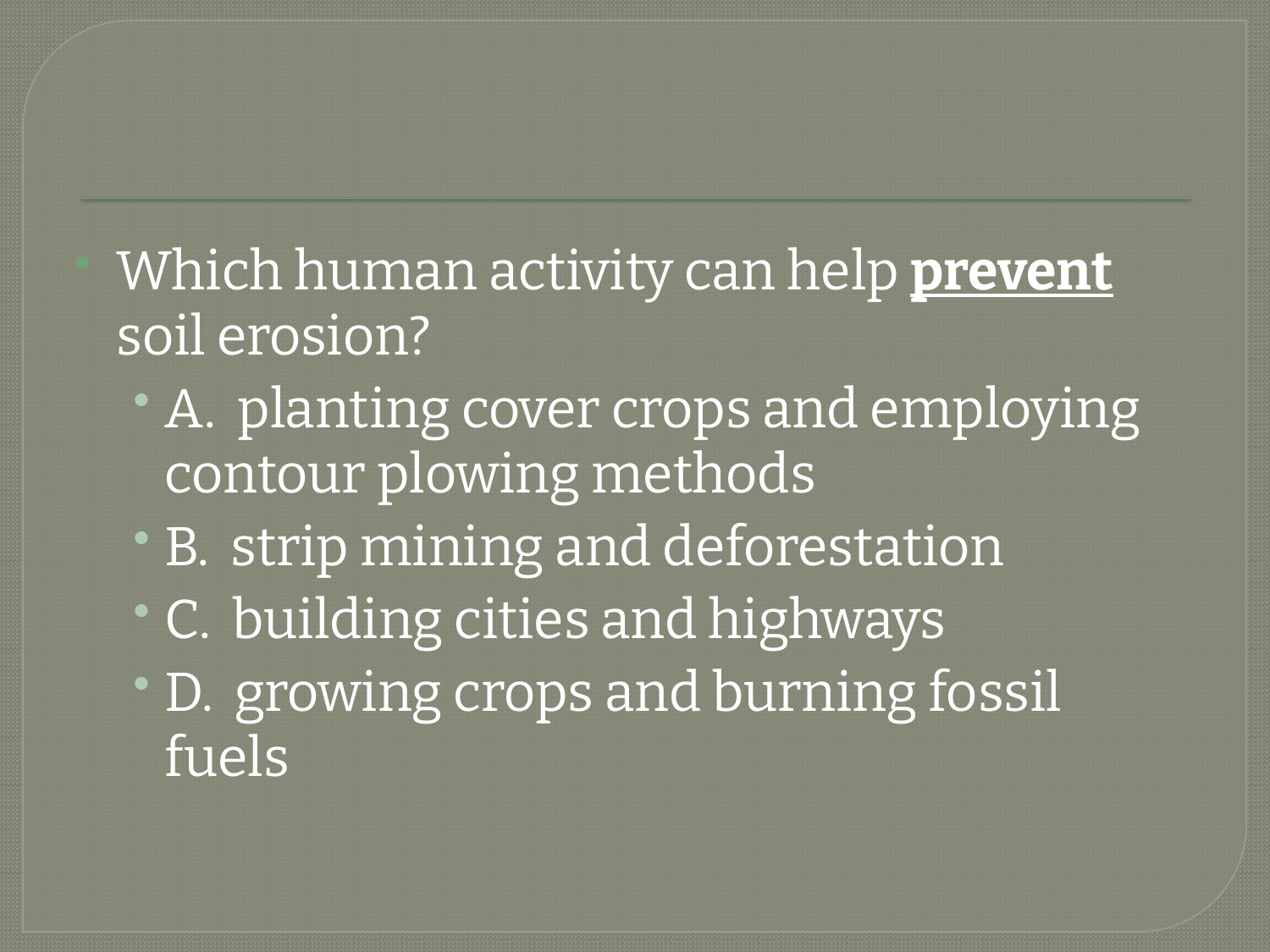

#
Which human activity can help prevent soil erosion?
A.  planting cover crops and employing contour plowing methods
B.  strip mining and deforestation
C.  building cities and highways
D.  growing crops and burning fossil fuels